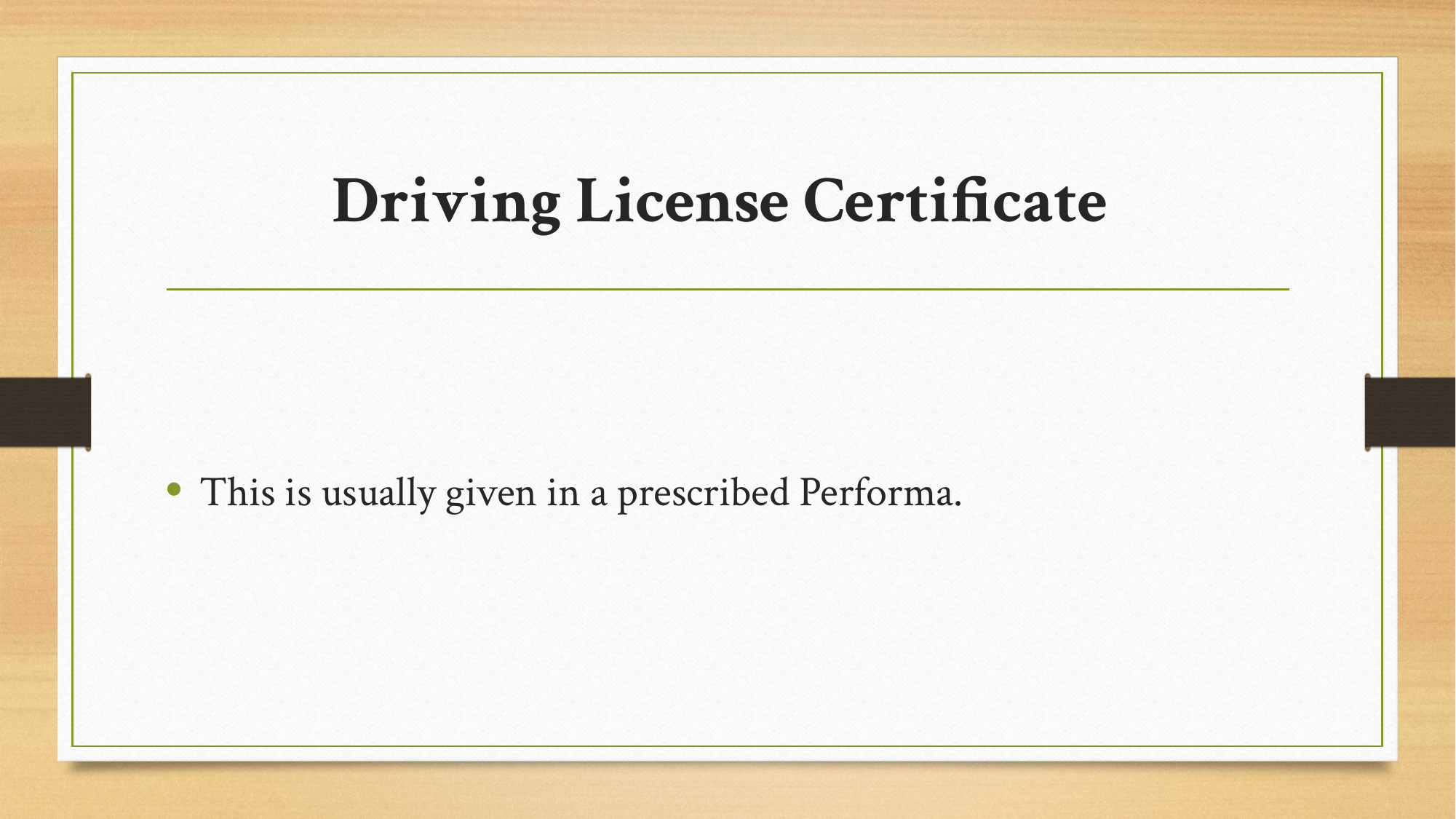

# Driving License Certificate
This is usually given in a prescribed Performa.